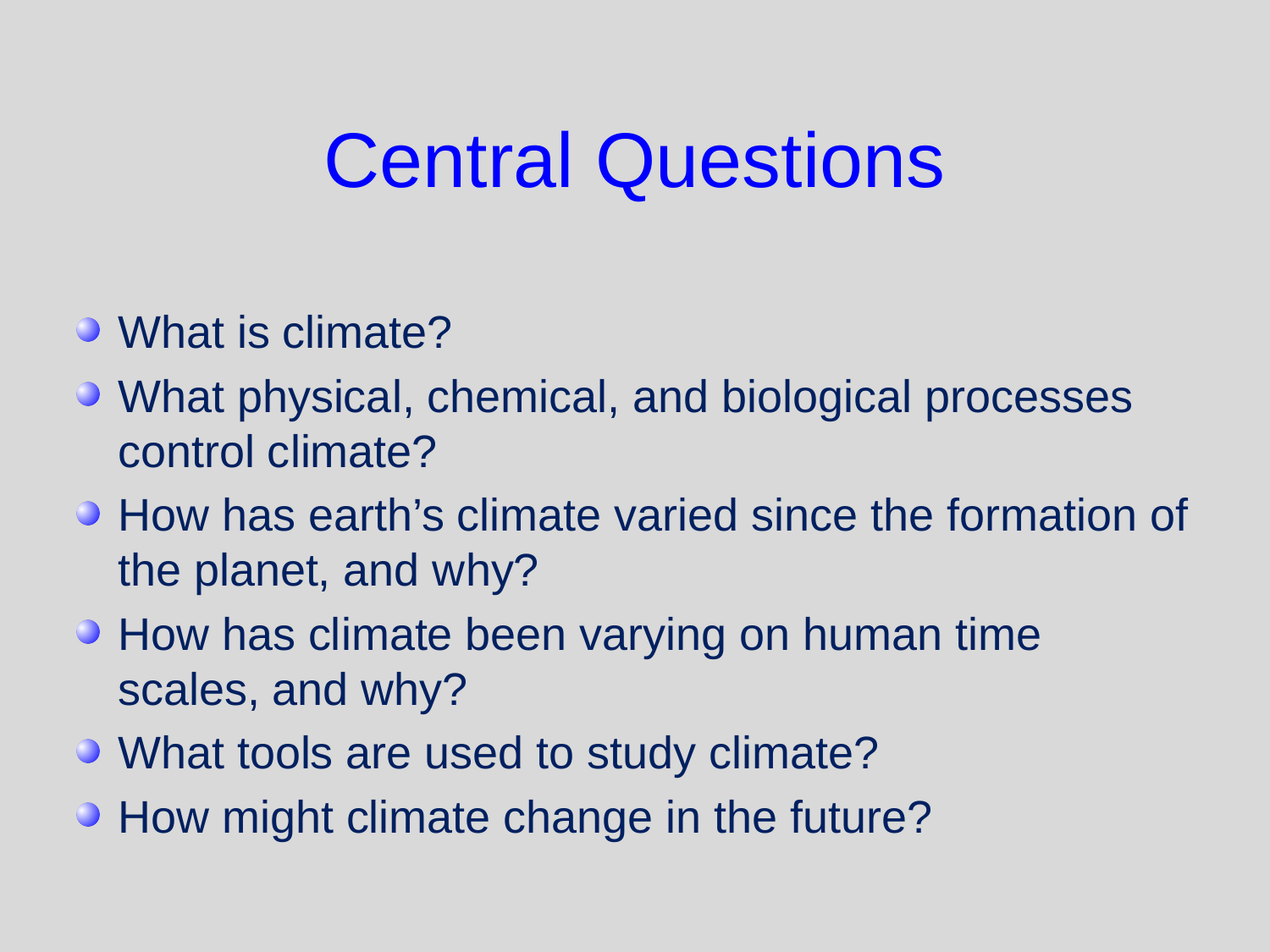

# Central Questions
What is climate?
What physical, chemical, and biological processes control climate?
How has earth’s climate varied since the formation of the planet, and why?
How has climate been varying on human time scales, and why?
What tools are used to study climate?
How might climate change in the future?